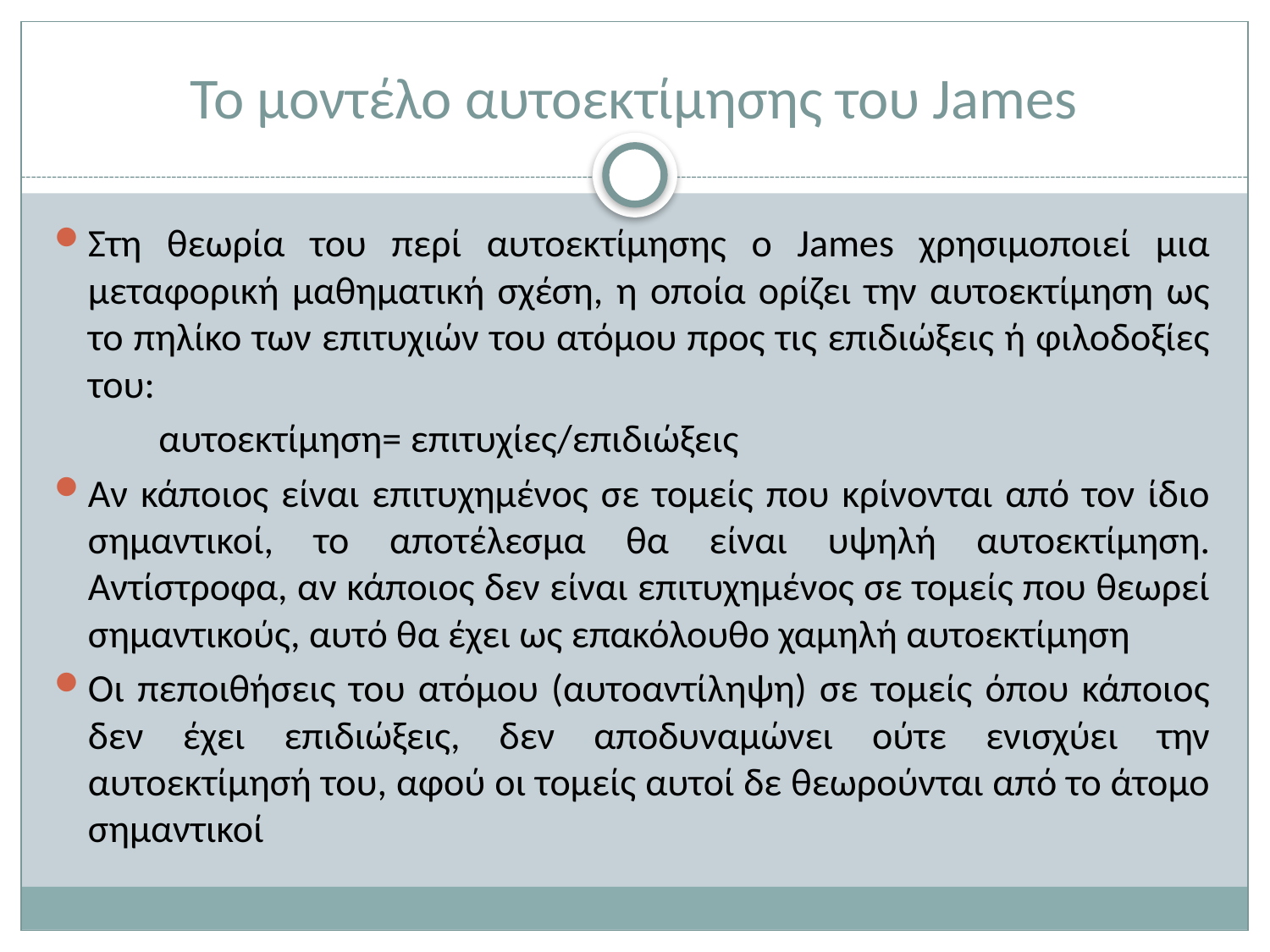

# Το μοντέλο αυτοεκτίμησης του James
Στη θεωρία του περί αυτοεκτίμησης ο James χρησιμοποιεί μια μεταφορική μαθηματική σχέση, η οποία ορίζει την αυτοεκτίμηση ως το πηλίκο των επιτυχιών του ατόμου προς τις επιδιώξεις ή φιλοδοξίες του:
		αυτοεκτίμηση= επιτυχίες/επιδιώξεις
Αν κάποιος είναι επιτυχημένος σε τομείς που κρίνονται από τον ίδιο σημαντικοί, το αποτέλεσμα θα είναι υψηλή αυτοεκτίμηση. Αντίστροφα, αν κάποιος δεν είναι επιτυχημένος σε τομείς που θεωρεί σημαντικούς, αυτό θα έχει ως επακόλουθο χαμηλή αυτοεκτίμηση
Οι πεποιθήσεις του ατόμου (αυτοαντίληψη) σε τομείς όπου κάποιος δεν έχει επιδιώξεις, δεν αποδυναμώνει ούτε ενισχύει την αυτοεκτίμησή του, αφού οι τομείς αυτοί δε θεωρούνται από το άτομο σημαντικοί